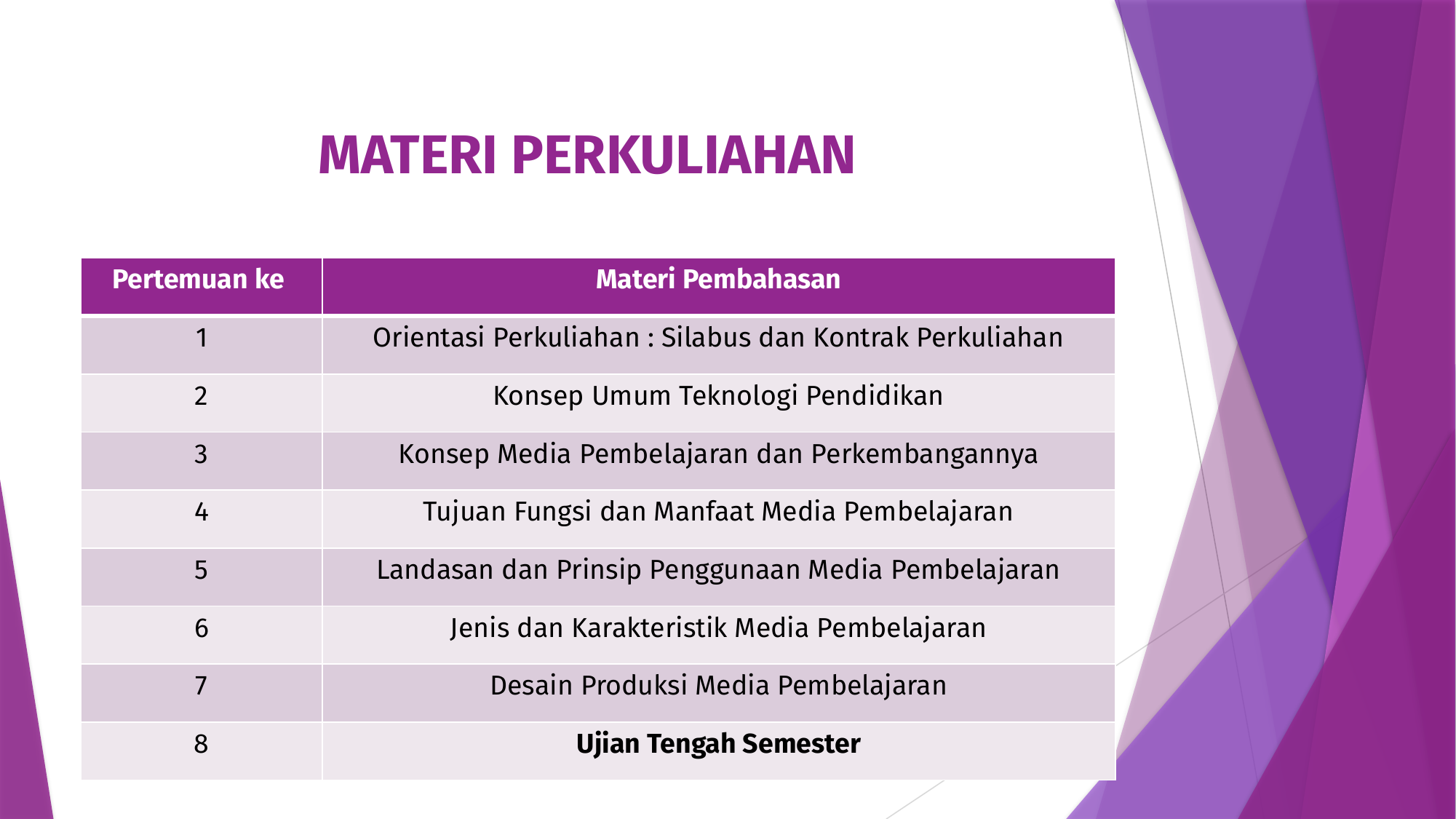

# MATERI PERKULIAHAN
| Pertemuan ke | Materi Pembahasan |
| --- | --- |
| 1 | Orientasi Perkuliahan : Silabus dan Kontrak Perkuliahan |
| 2 | Konsep Umum Teknologi Pendidikan |
| 3 | Konsep Media Pembelajaran dan Perkembangannya |
| 4 | Tujuan Fungsi dan Manfaat Media Pembelajaran |
| 5 | Landasan dan Prinsip Penggunaan Media Pembelajaran |
| 6 | Jenis dan Karakteristik Media Pembelajaran |
| 7 | Desain Produksi Media Pembelajaran |
| 8 | Ujian Tengah Semester |